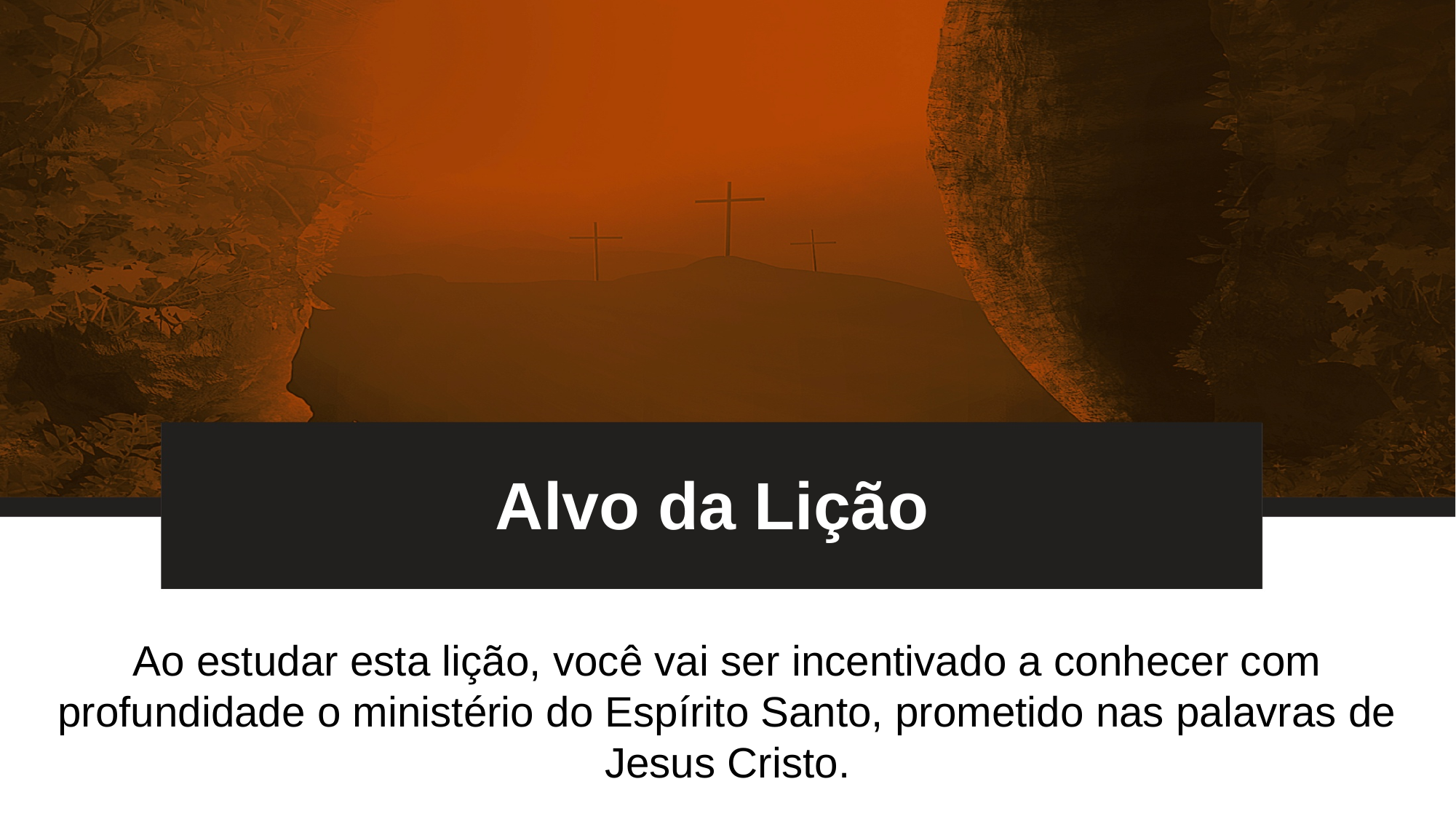

# Alvo da Lição
Ao estudar esta lição, você vai ser incentivado a conhecer com profundidade o ministério do Espírito Santo, prometido nas palavras de Jesus Cristo.